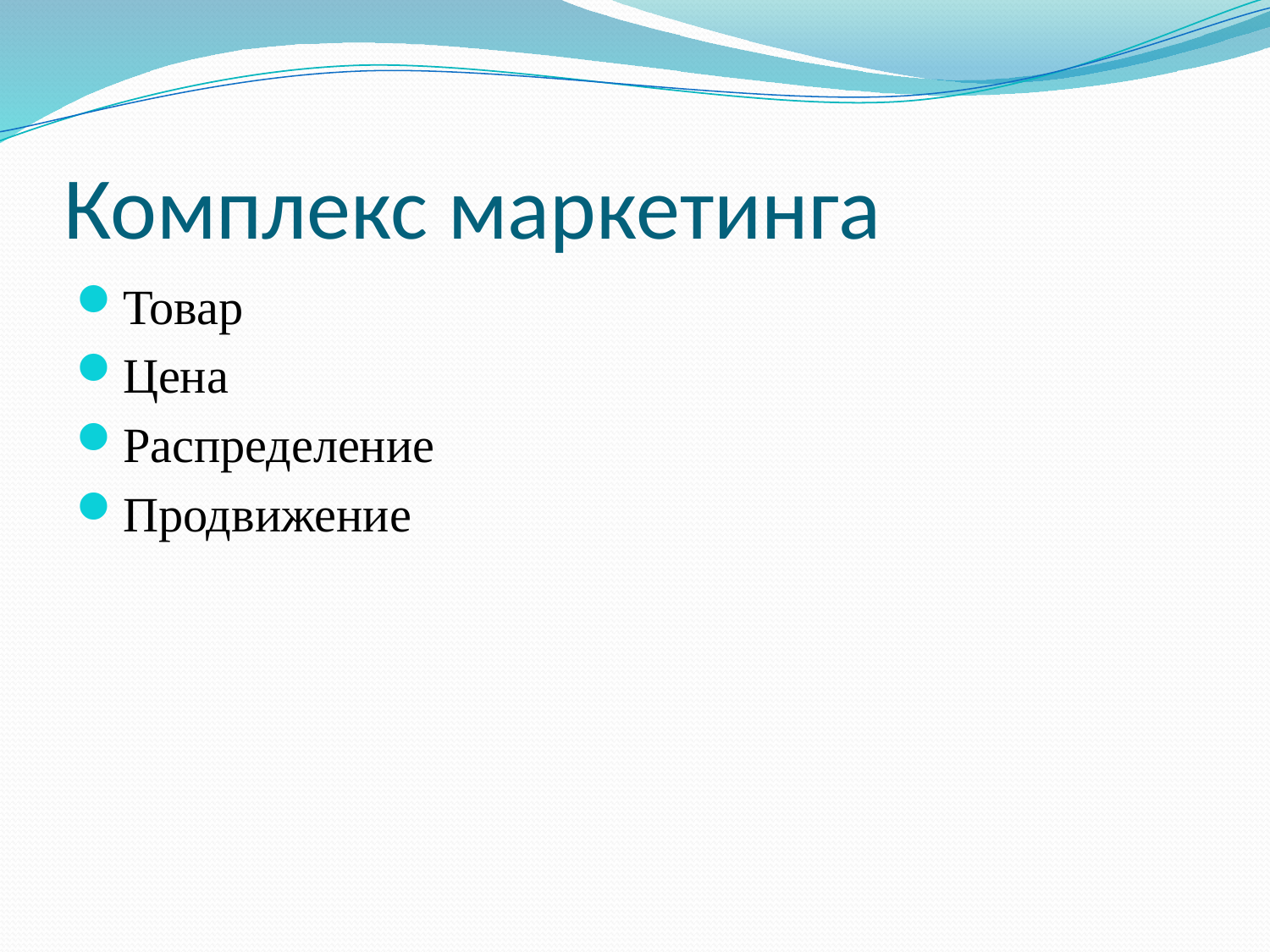

# Комплекс маркетинга
Товар
Цена
Распределение
Продвижение